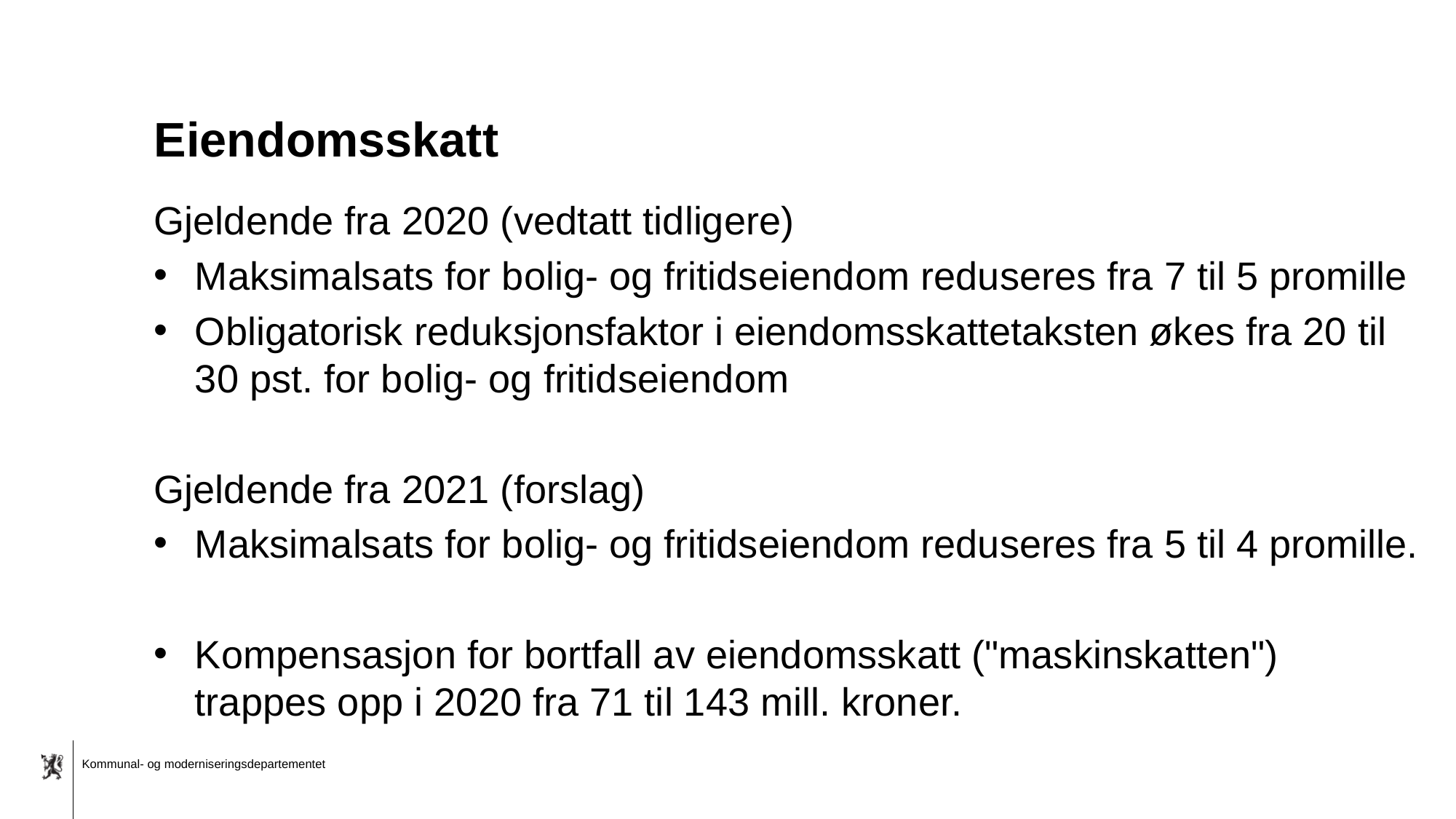

# Eiendomsskatt
Gjeldende fra 2020 (vedtatt tidligere)
Maksimalsats for bolig- og fritidseiendom reduseres fra 7 til 5 promille
Obligatorisk reduksjonsfaktor i eiendomsskattetaksten økes fra 20 til 30 pst. for bolig- og fritidseiendom

Gjeldende fra 2021 (forslag)
Maksimalsats for bolig- og fritidseiendom reduseres fra 5 til 4 promille.

Kompensasjon for bortfall av eiendomsskatt ("maskinskatten") trappes opp i 2020 fra 71 til 143 mill. kroner.